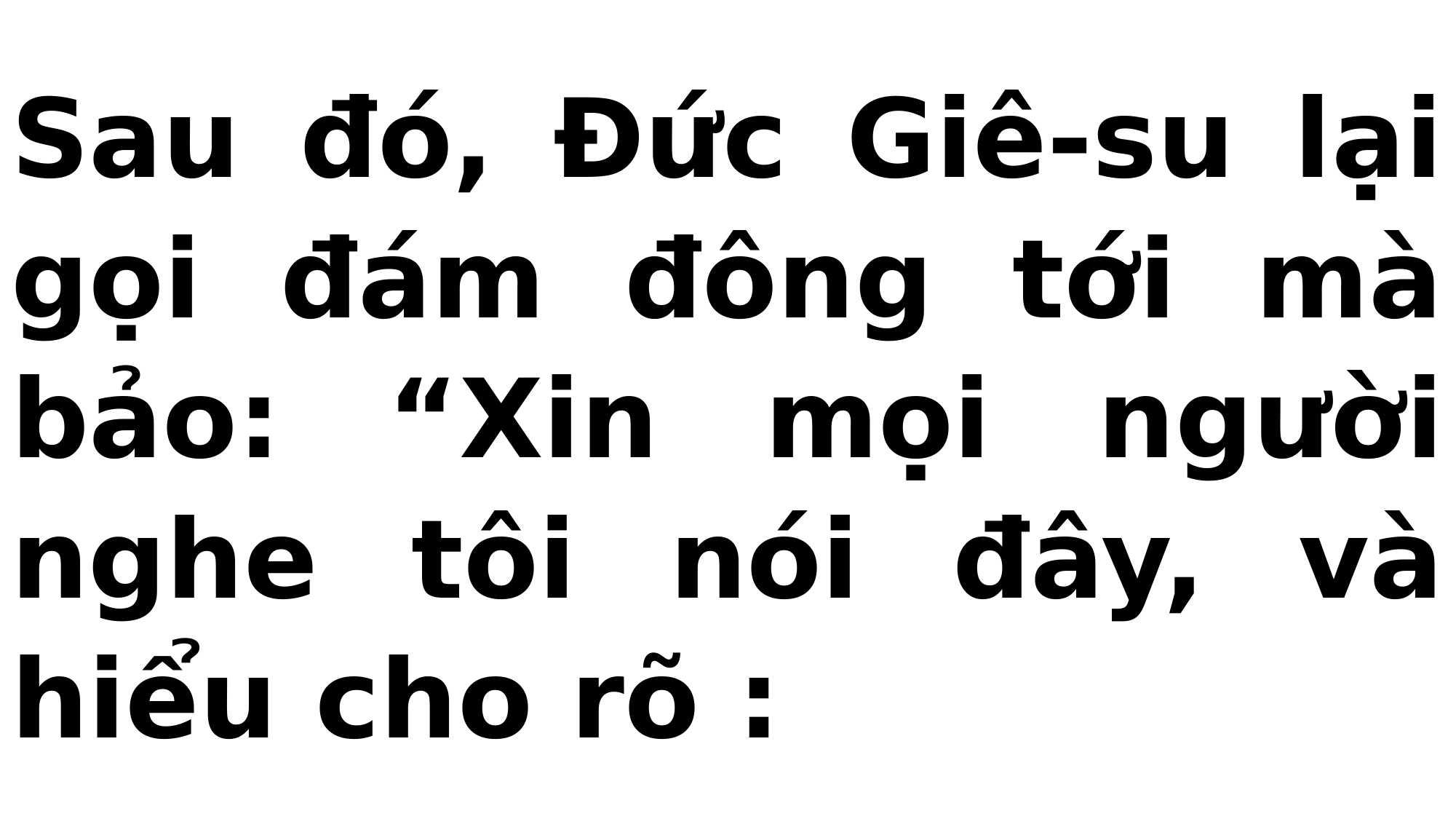

# Sau đó, Đức Giê-su lại gọi đám đông tới mà bảo: “Xin mọi người nghe tôi nói đây, và hiểu cho rõ :